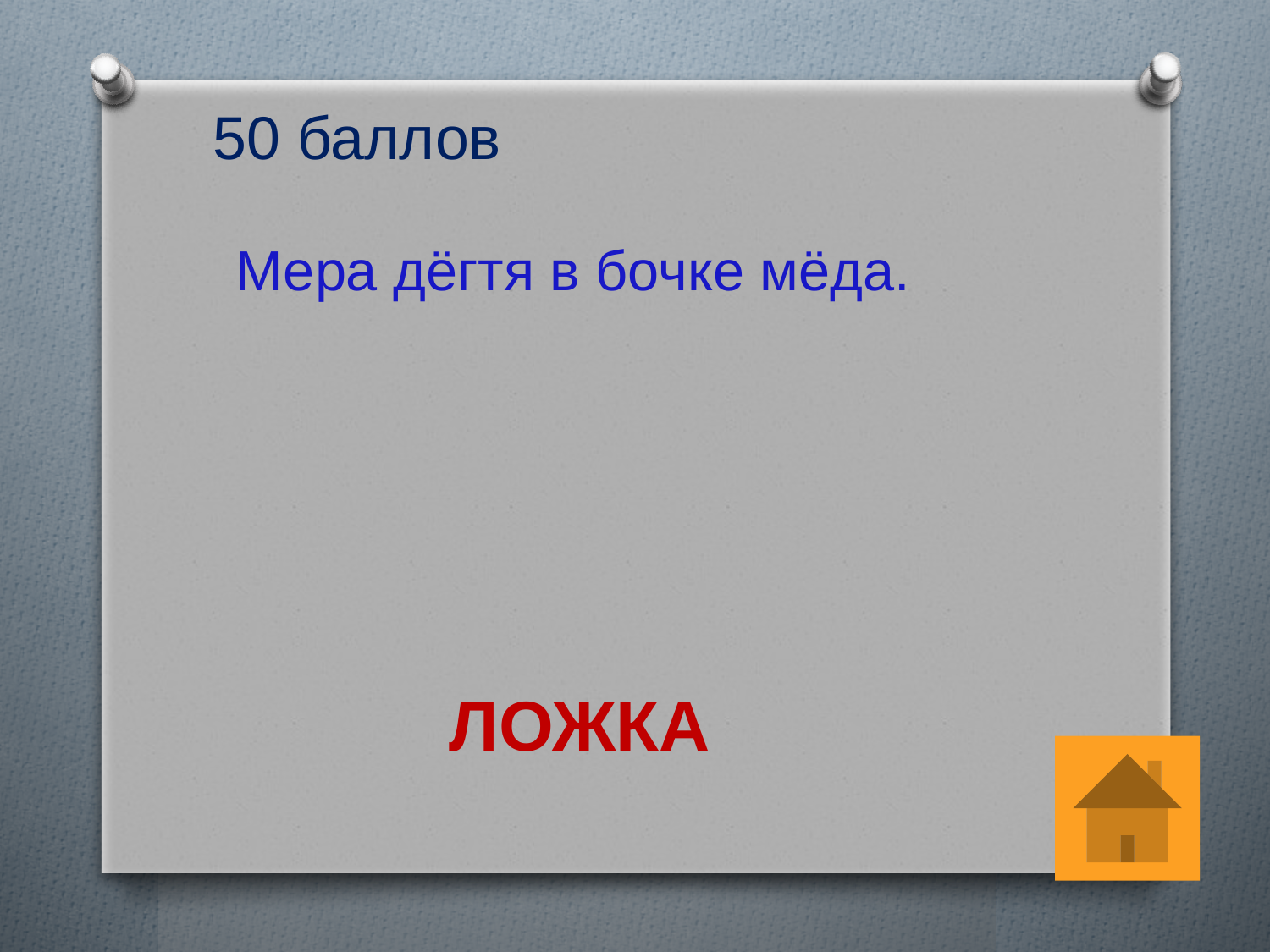

# 50 баллов
Мера дёгтя в бочке мёда.
ЛОЖКА